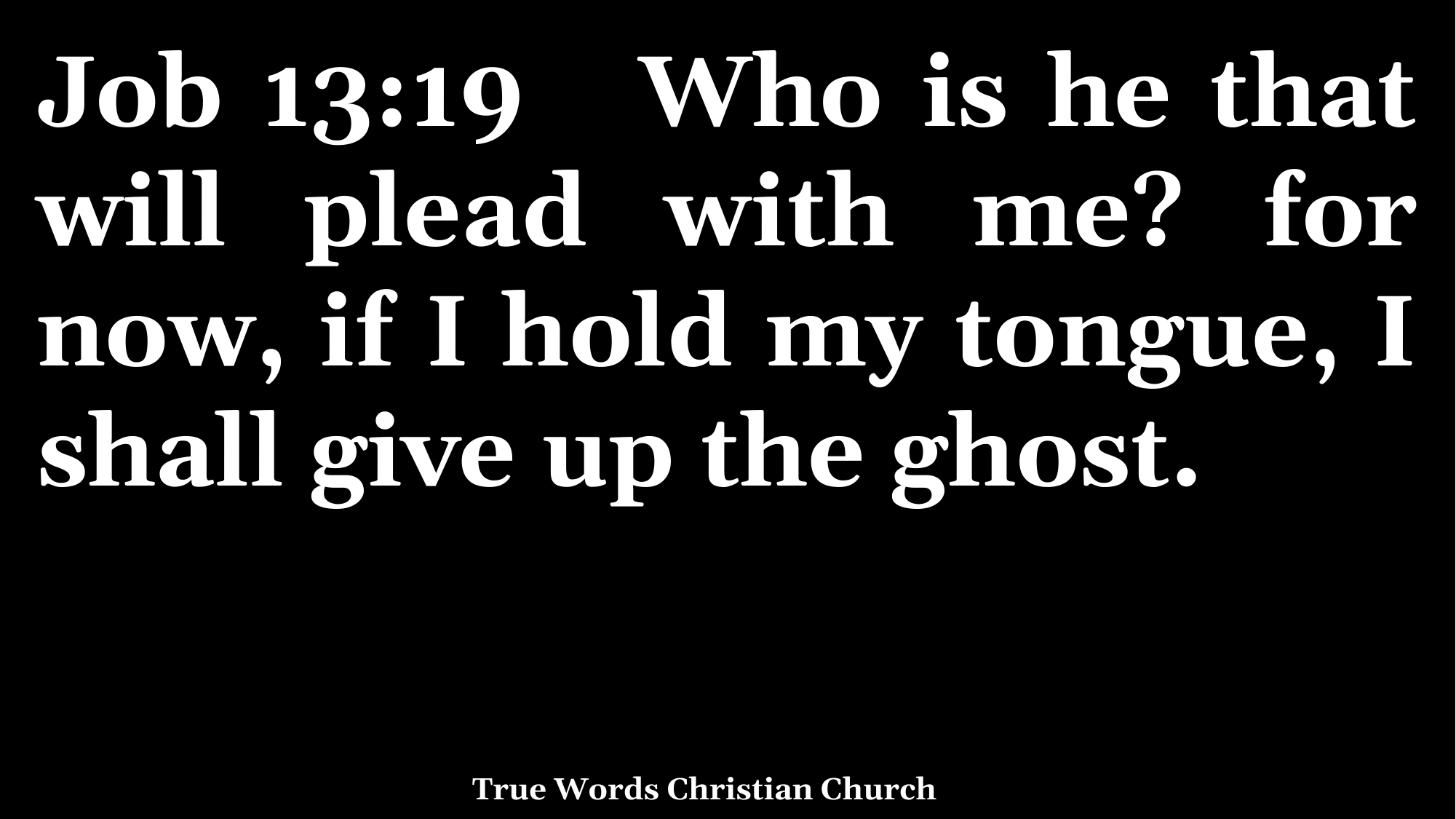

Job 13:19   Who is he that will plead with me? for now, if I hold my tongue, I shall give up the ghost.
True Words Christian Church